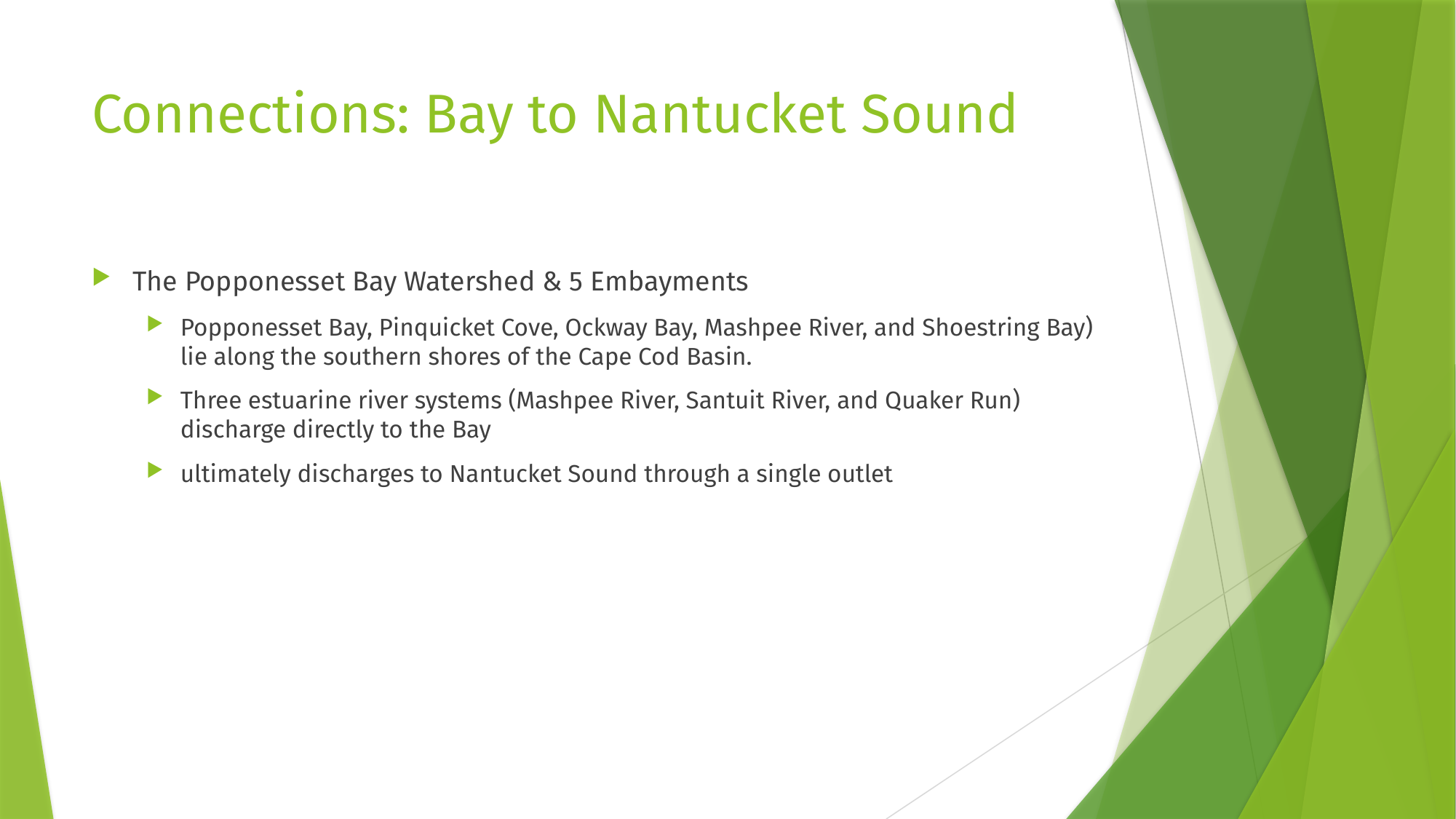

# Connections: Bay to Nantucket Sound
The Popponesset Bay Watershed & 5 Embayments
Popponesset Bay, Pinquicket Cove, Ockway Bay, Mashpee River, and Shoestring Bay) lie along the southern shores of the Cape Cod Basin.
Three estuarine river systems (Mashpee River, Santuit River, and Quaker Run) discharge directly to the Bay
ultimately discharges to Nantucket Sound through a single outlet